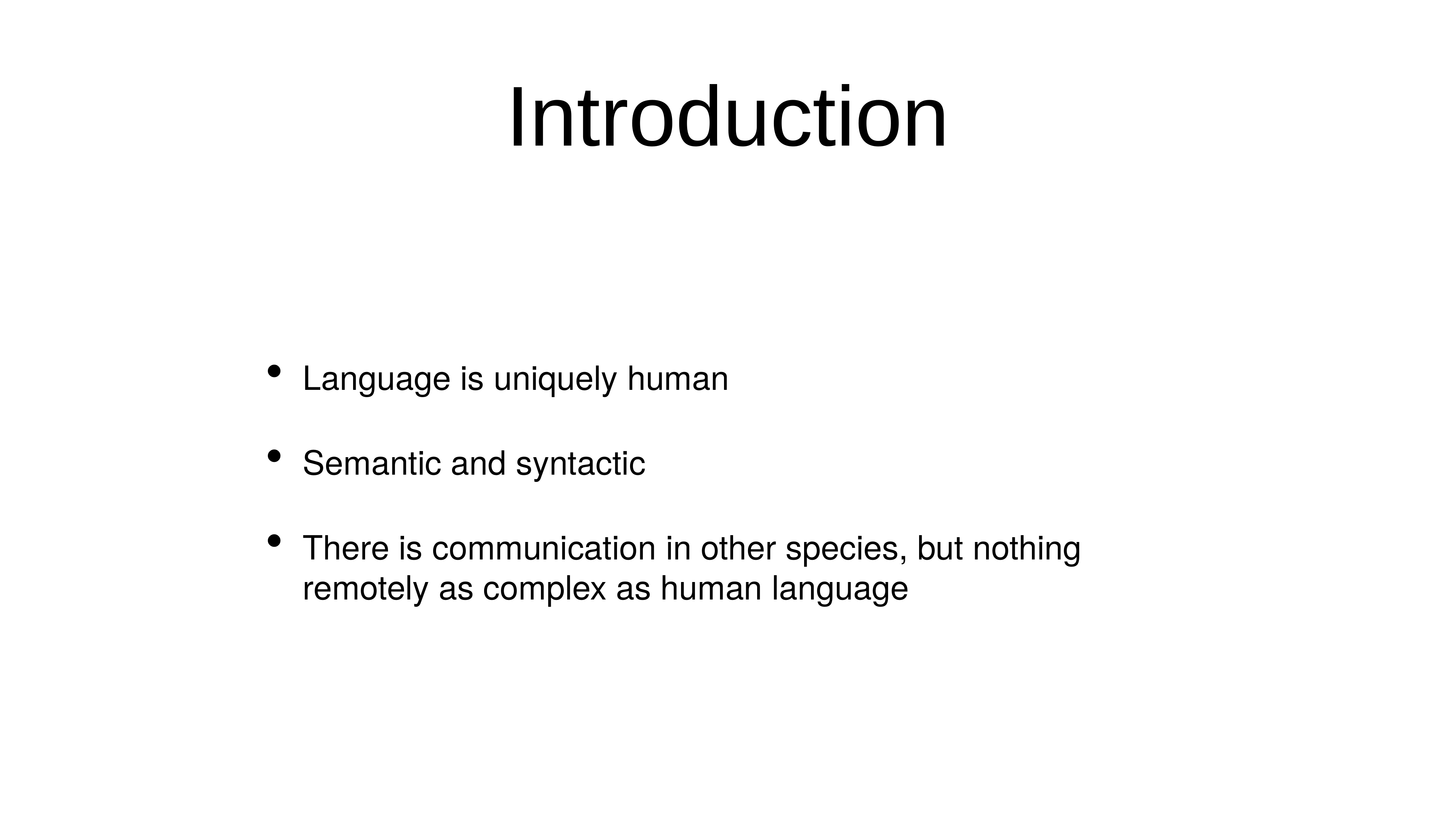

# Introduction
Language is uniquely human
Semantic and syntactic
There is communication in other species, but nothing remotely as complex as human language